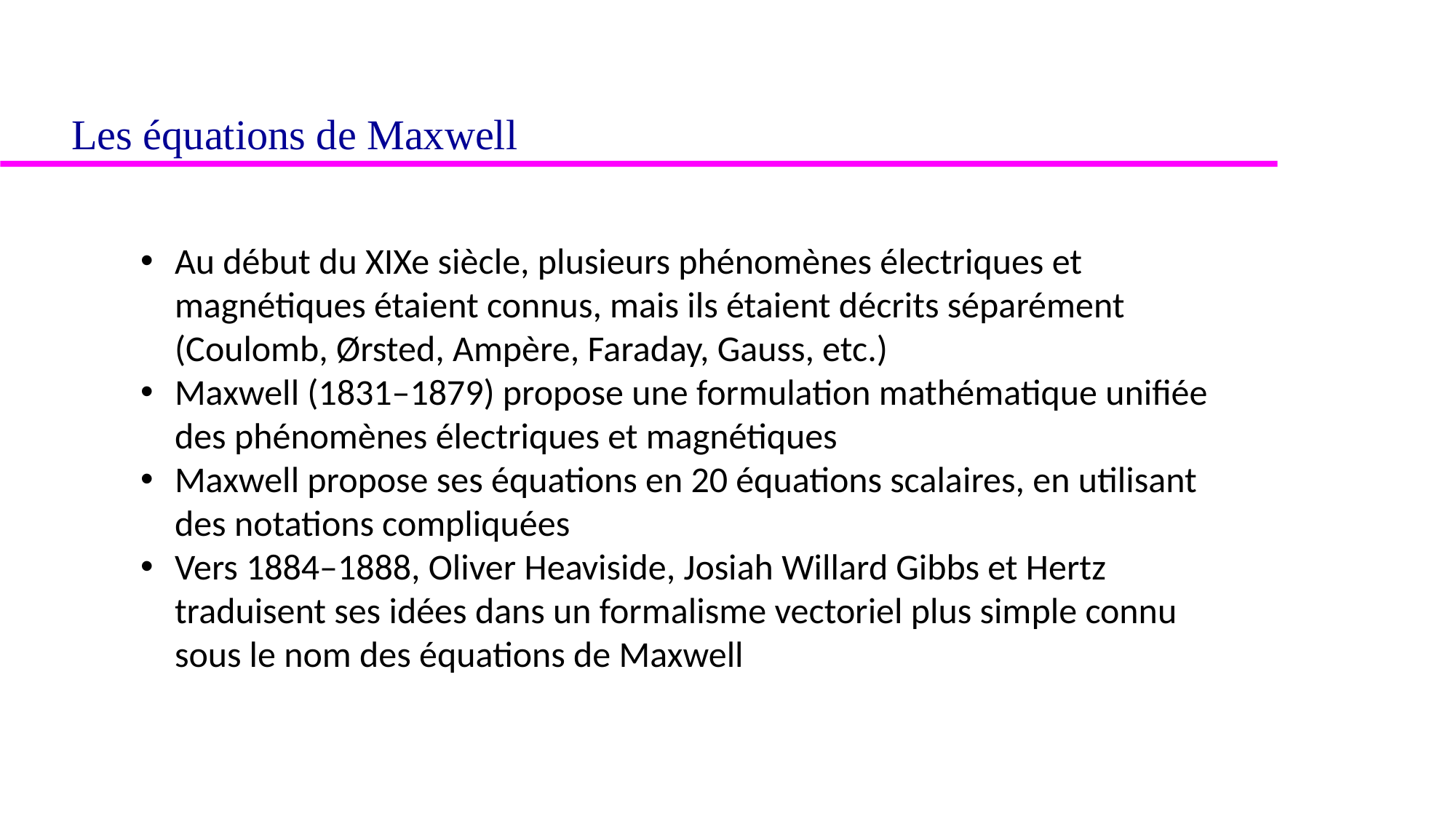

# Les équations de Maxwell
Au début du XIXe siècle, plusieurs phénomènes électriques et magnétiques étaient connus, mais ils étaient décrits séparément (Coulomb, Ørsted, Ampère, Faraday, Gauss, etc.)
Maxwell (1831–1879) propose une formulation mathématique unifiée des phénomènes électriques et magnétiques
Maxwell propose ses équations en 20 équations scalaires, en utilisant des notations compliquées
Vers 1884–1888, Oliver Heaviside, Josiah Willard Gibbs et Hertz traduisent ses idées dans un formalisme vectoriel plus simple connu sous le nom des équations de Maxwell